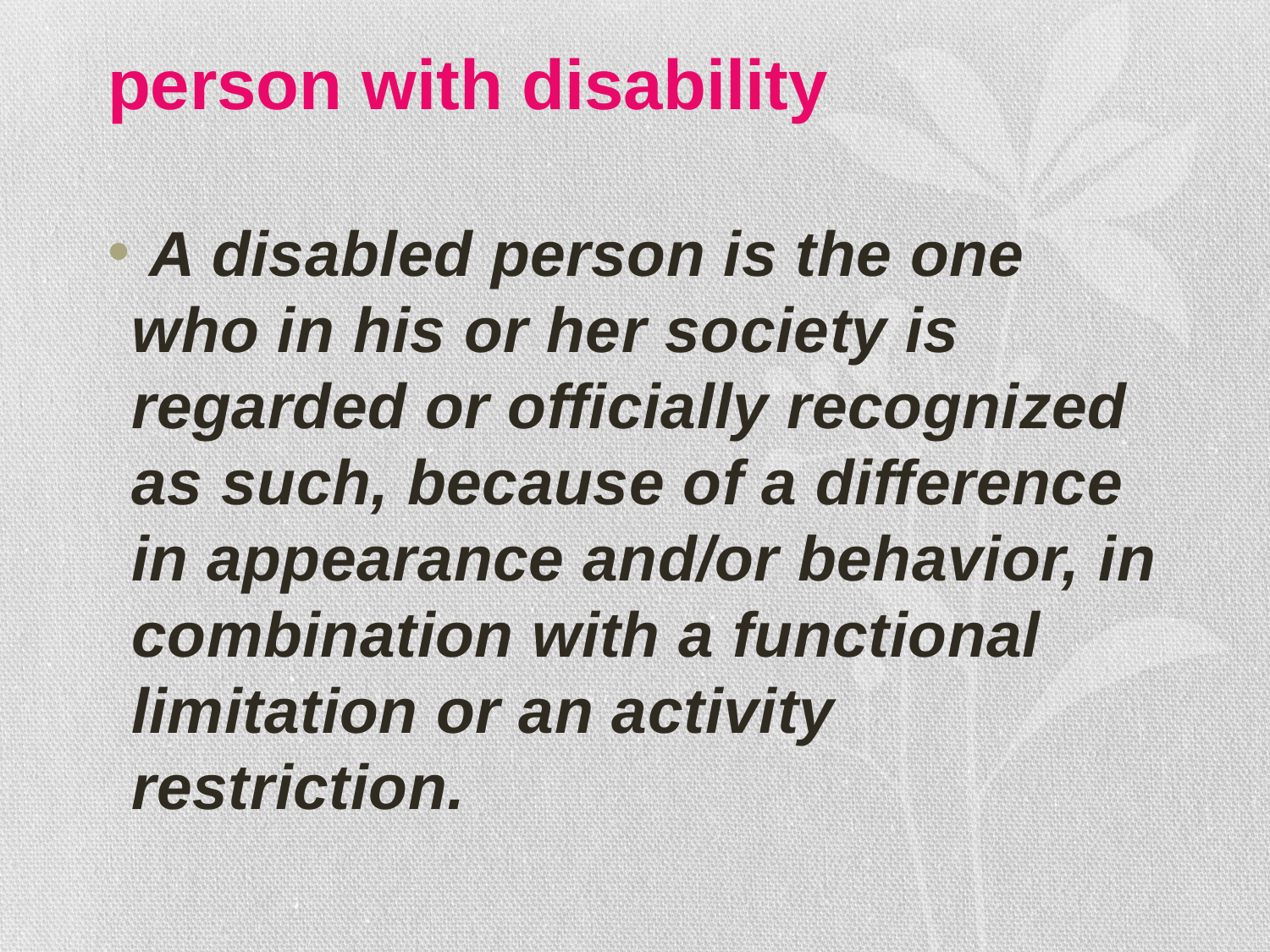

# person with disability
 A disabled person is the one who in his or her society is regarded or officially recognized as such, because of a difference in appearance and/or behavior, in combination with a functional limitation or an activity restriction.